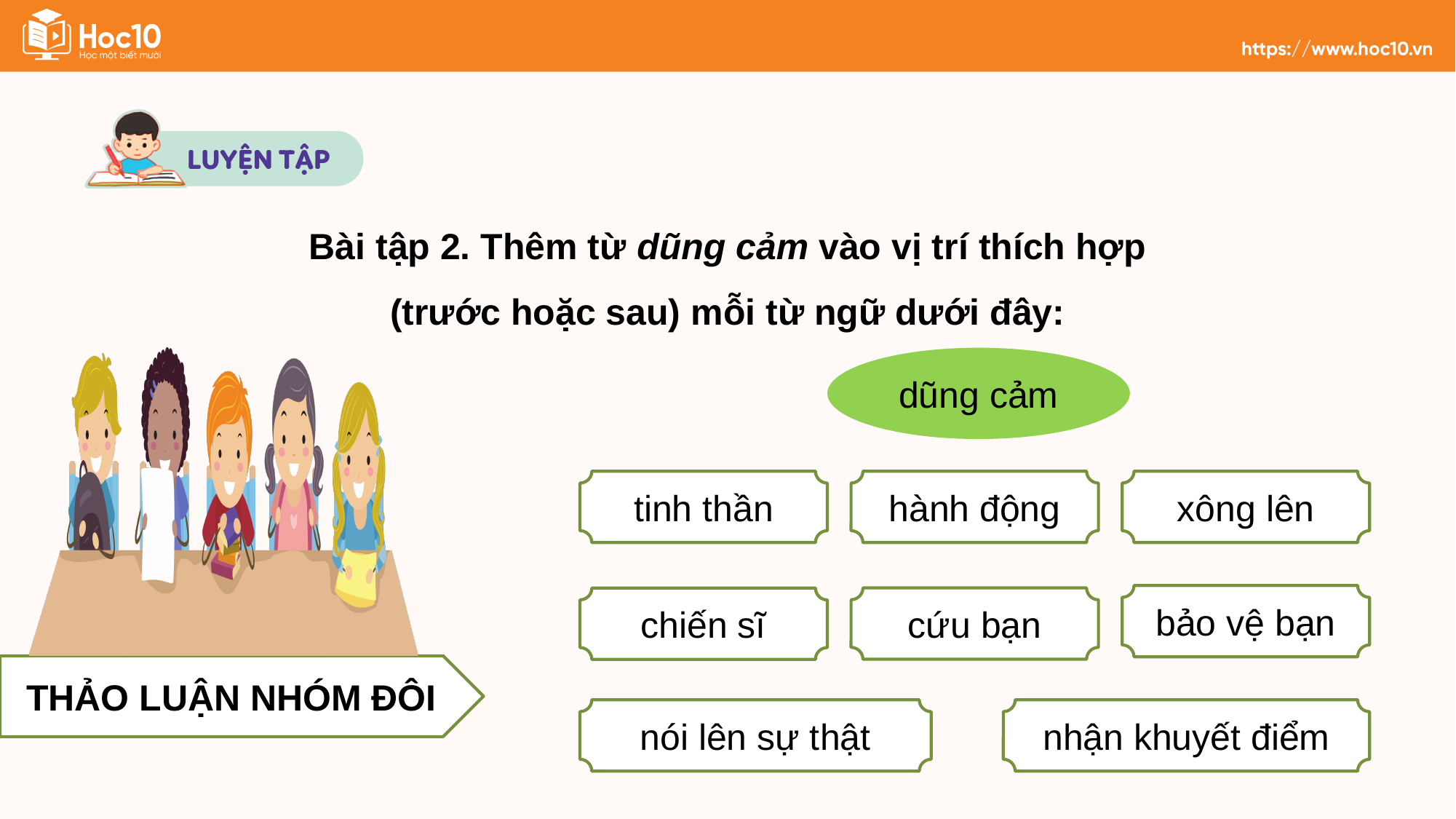

Bài tập 2. Thêm từ dũng cảm vào vị trí thích hợp (trước hoặc sau) mỗi từ ngữ dưới đây:

THẢO LUẬN NHÓM ĐÔI
dũng cảm
tinh thần
hành động
xông lên
bảo vệ bạn
cứu bạn
chiến sĩ
nhận khuyết điểm
nói lên sự thật